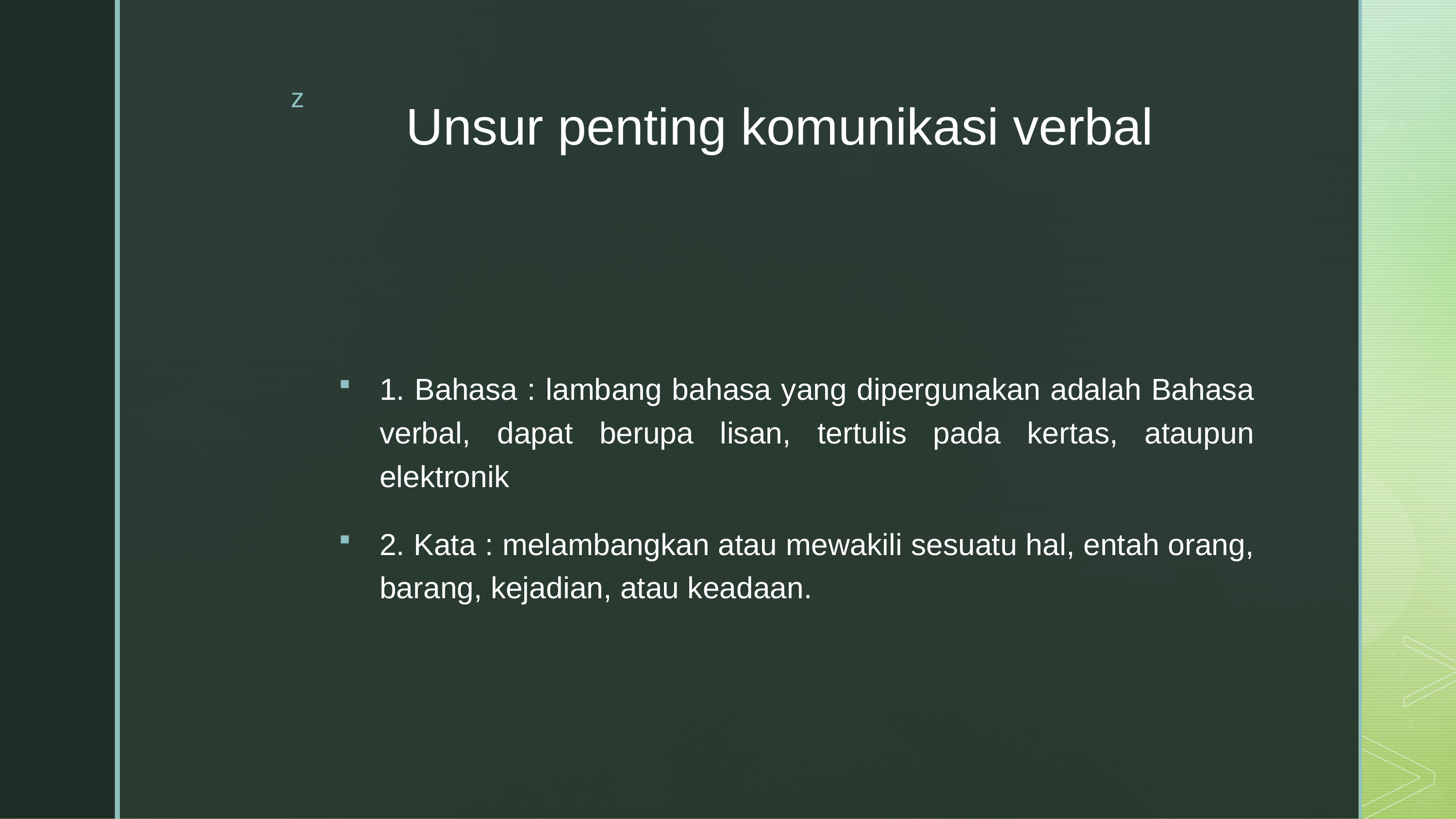

# Unsur penting komunikasi verbal
1. Bahasa : lambang bahasa yang dipergunakan adalah Bahasa verbal, dapat berupa lisan, tertulis pada kertas, ataupun elektronik
2. Kata : melambangkan atau mewakili sesuatu hal, entah orang, barang, kejadian, atau keadaan.